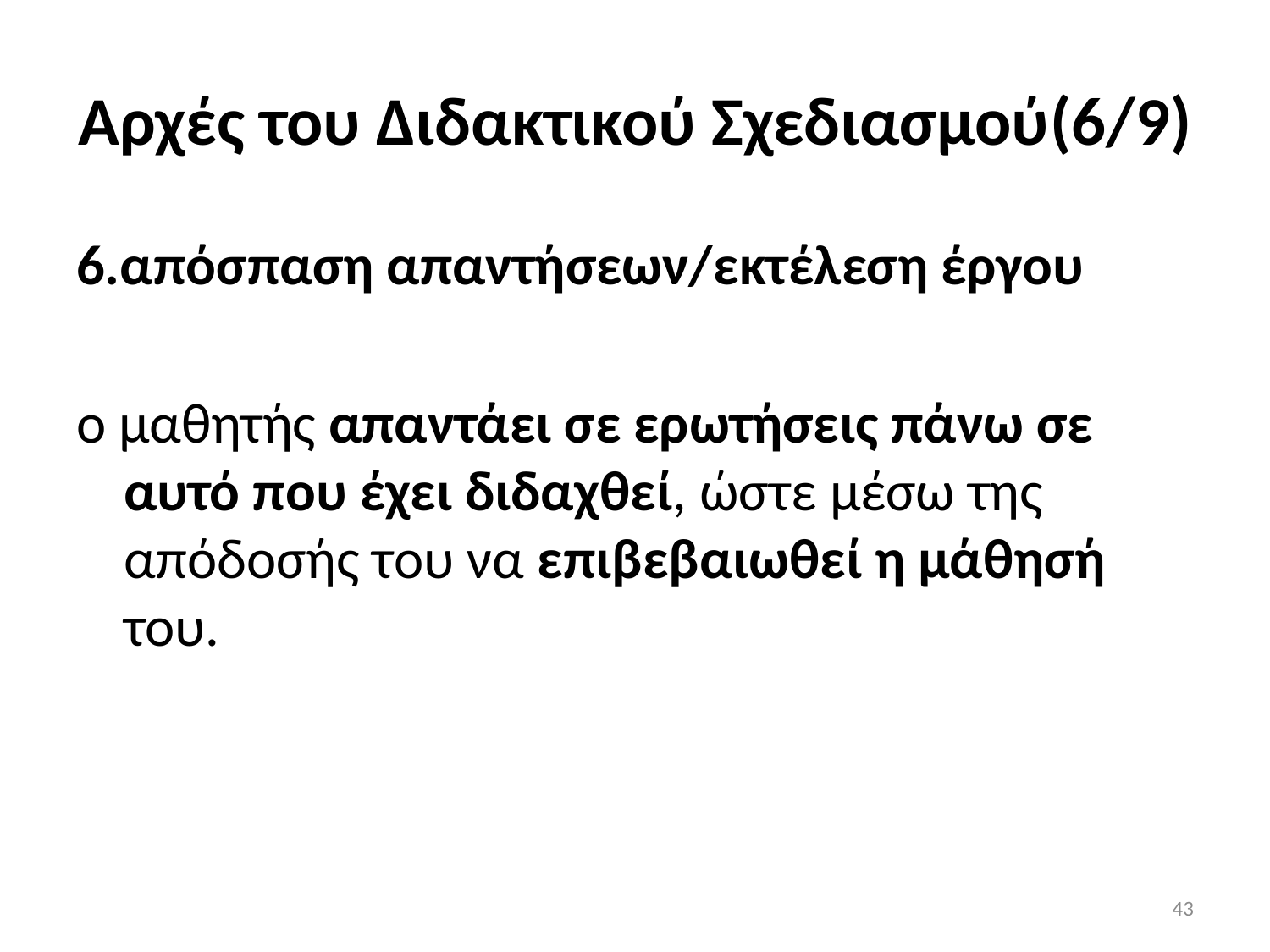

# Aρχές του Διδακτικού Σχεδιασμού(6/9)
6.απόσπαση απαντήσεων/εκτέλεση έργου

ο μαθητής απαντάει σε ερωτήσεις πάνω σε αυτό που έχει διδαχθεί, ώστε μέσω της απόδοσής του να επιβεβαιωθεί η μάθησή του.
43